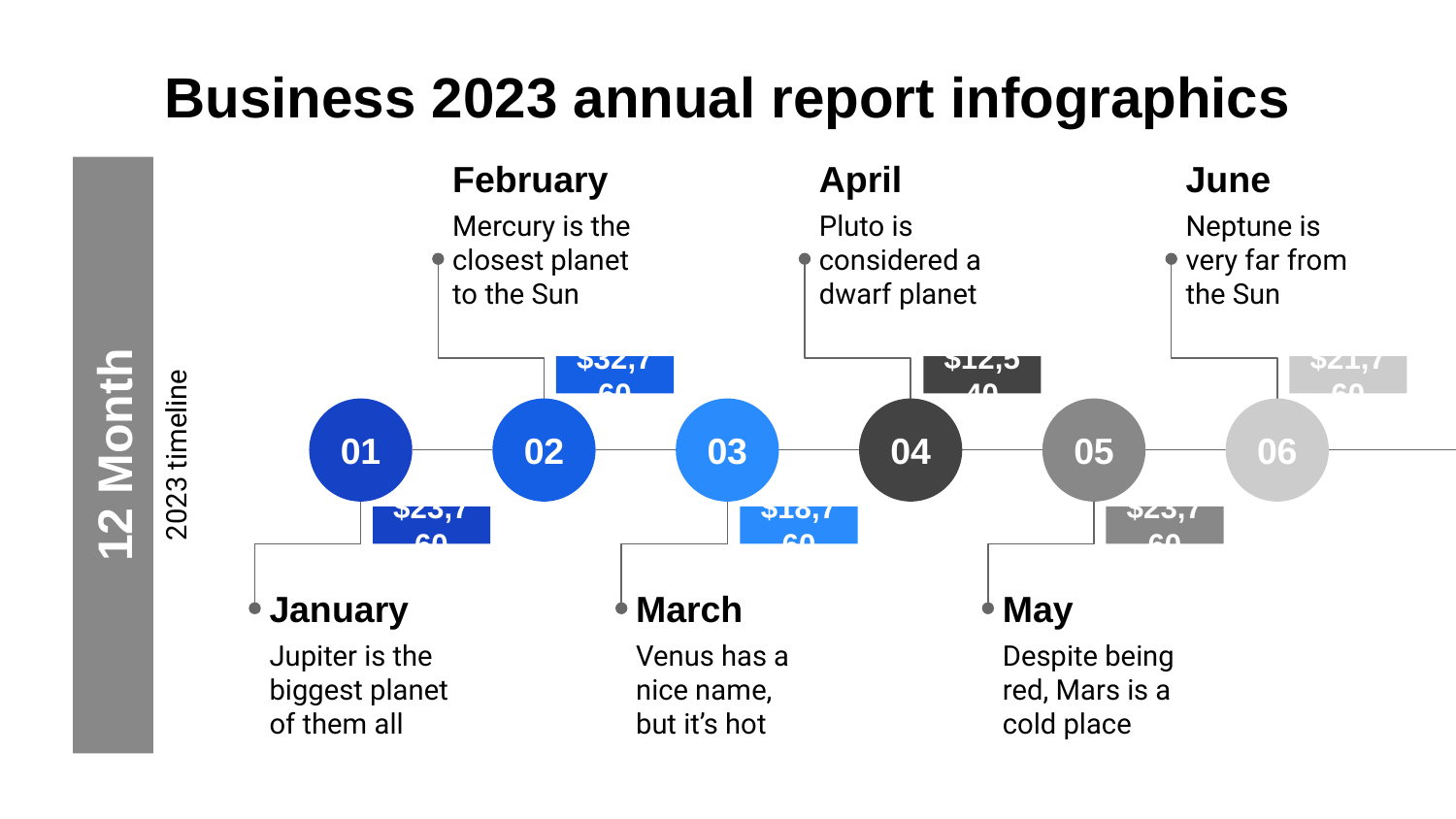

# Business 2023 annual report infographics
February
Mercury is the closest planet to the Sun
02
$32,760
April
Pluto is considered a dwarf planet
04
$12,540
June
Neptune is very far from the Sun
06
$21,760
12 Month
2023 timeline
01
January
Jupiter is the biggest planet of them all
$23,760
03
March
Venus has a nice name, but it’s hot
$18,760
05
May
Despite being red, Mars is a cold place
$23,760